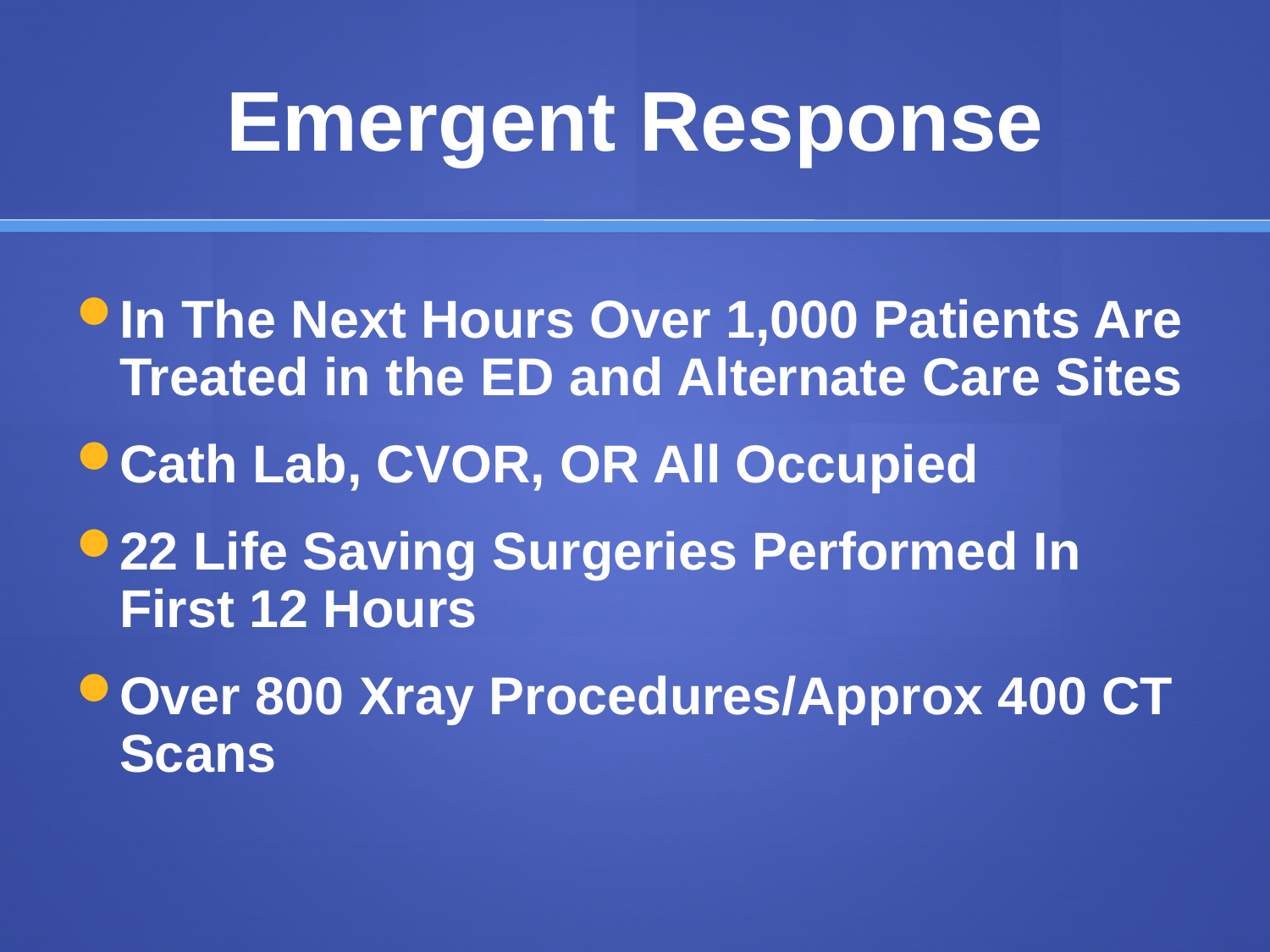

# Emergent Response
In The Next Hours Over 1,000 Patients Are Treated in the ED and Alternate Care Sites
Cath Lab, CVOR, OR All Occupied
22 Life Saving Surgeries Performed In First 12 Hours
Over 800 Xray Procedures/Approx 400 CT Scans